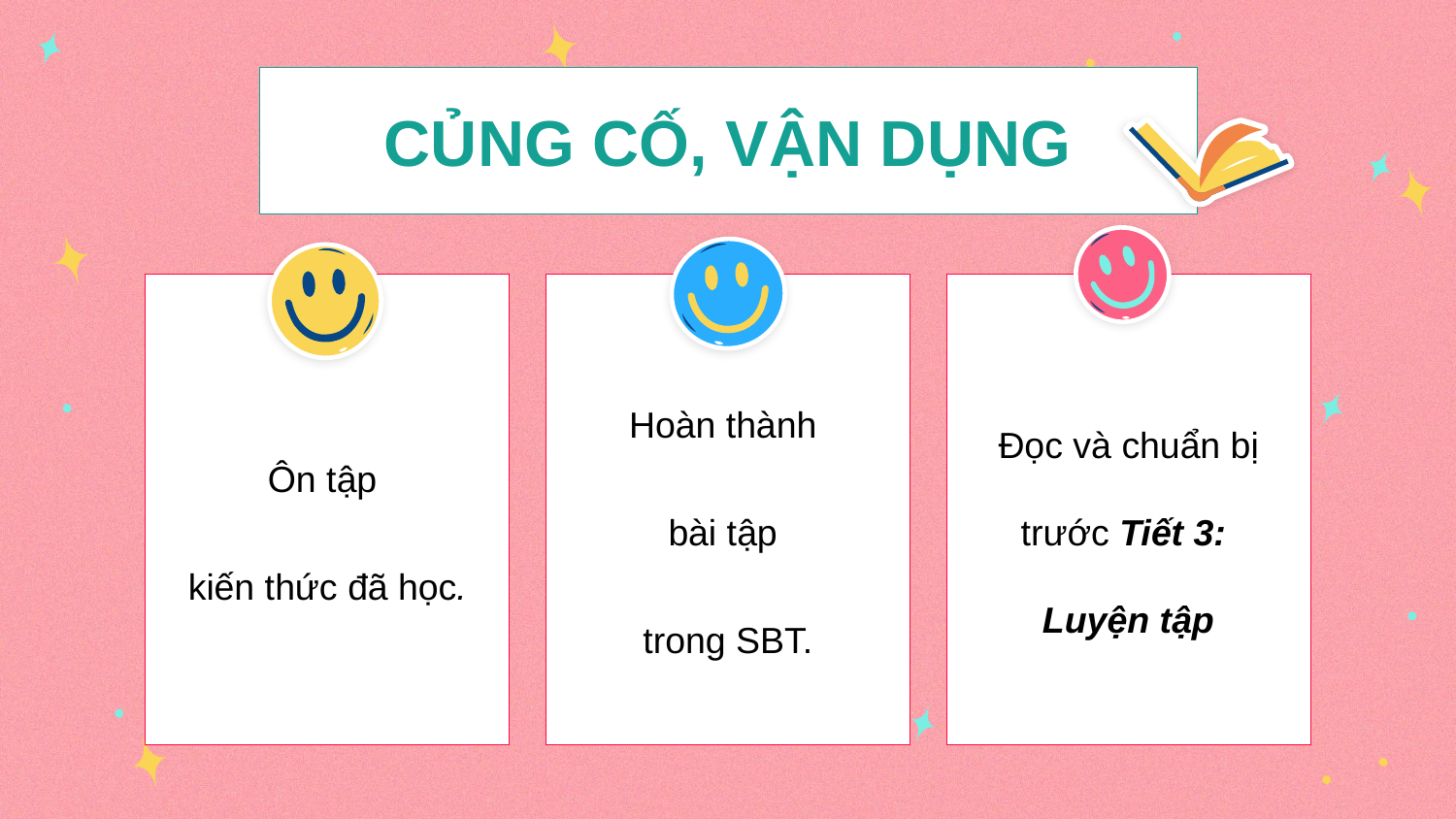

# CỦNG CỐ, VẬN DỤNG

Đọc và chuẩn bị trước Tiết 3:
Luyện tập
Hoàn thành
bài tập
trong SBT.
Ôn tập
kiến thức đã học.